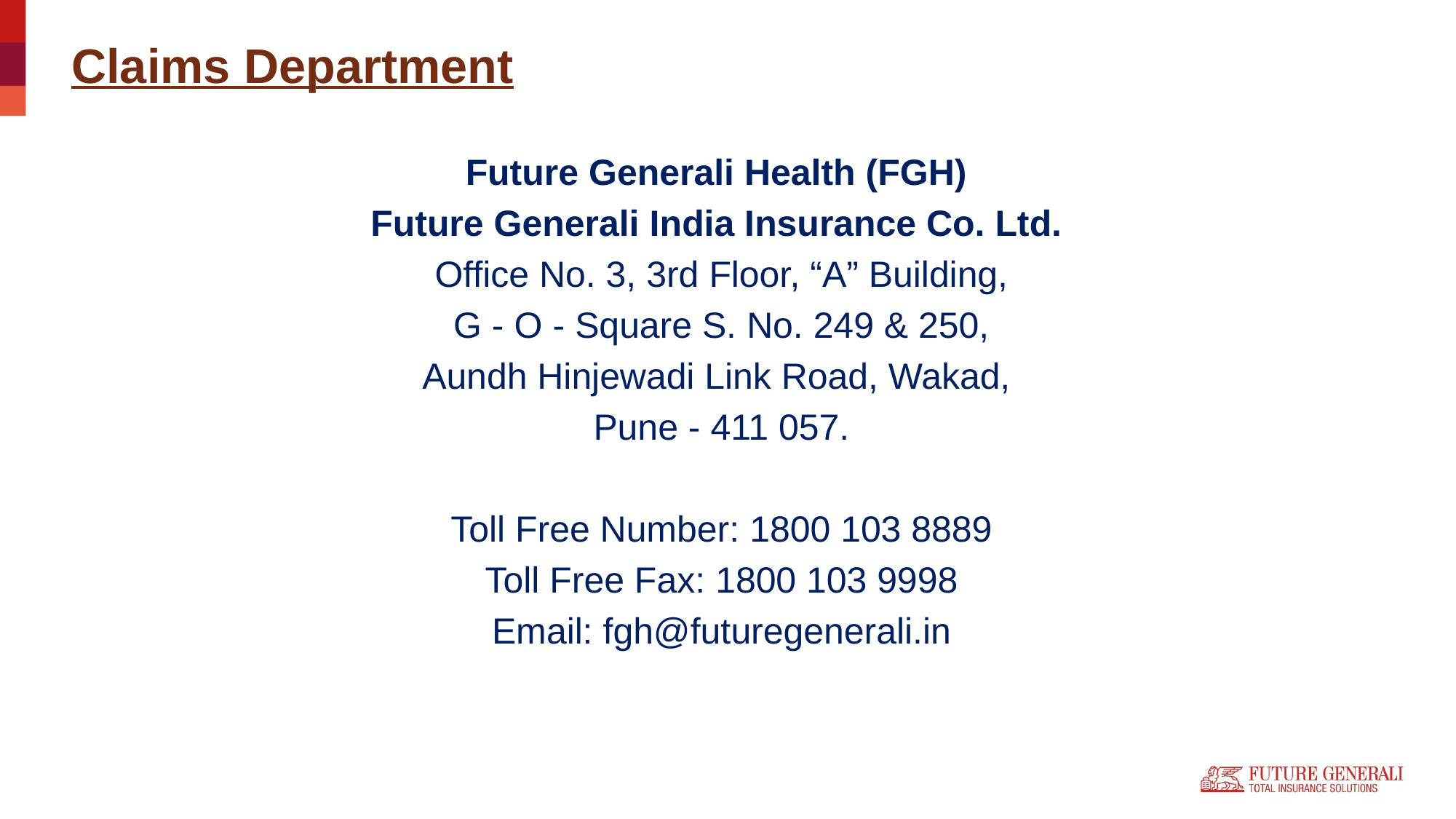

# Claims Department

Future Generali Health (FGH)
Future Generali India Insurance Co. Ltd.
Office No. 3, 3rd Floor, “A” Building,
G - O - Square S. No. 249 & 250,
Aundh Hinjewadi Link Road, Wakad,
Pune - 411 057.

Toll Free Number: 1800 103 8889
Toll Free Fax: 1800 103 9998
Email: fgh@futuregenerali.in